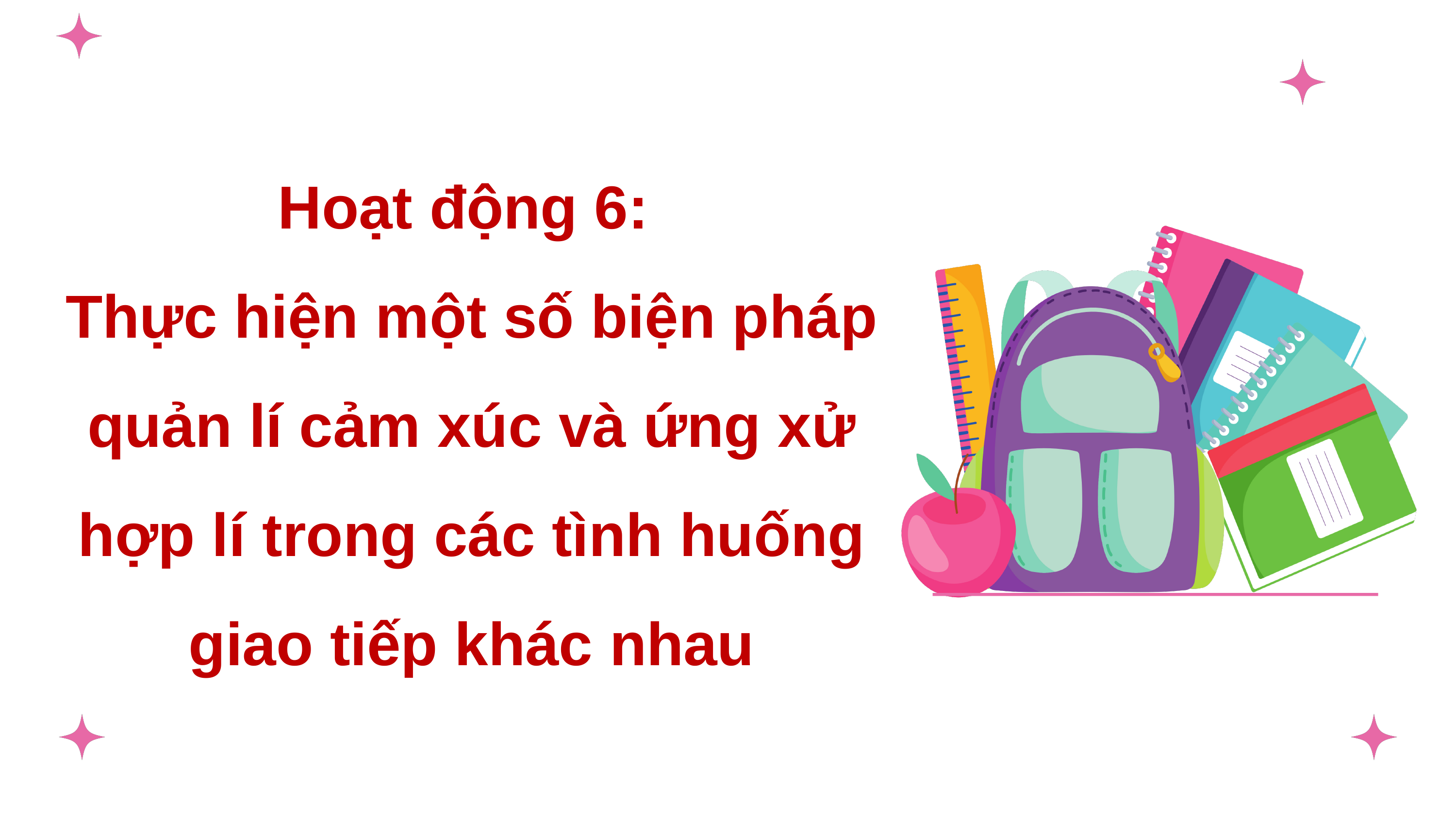

Hoạt động 6:
Thực hiện một số biện pháp quản lí cảm xúc và ứng xử hợp lí trong các tình huống giao tiếp khác nhau